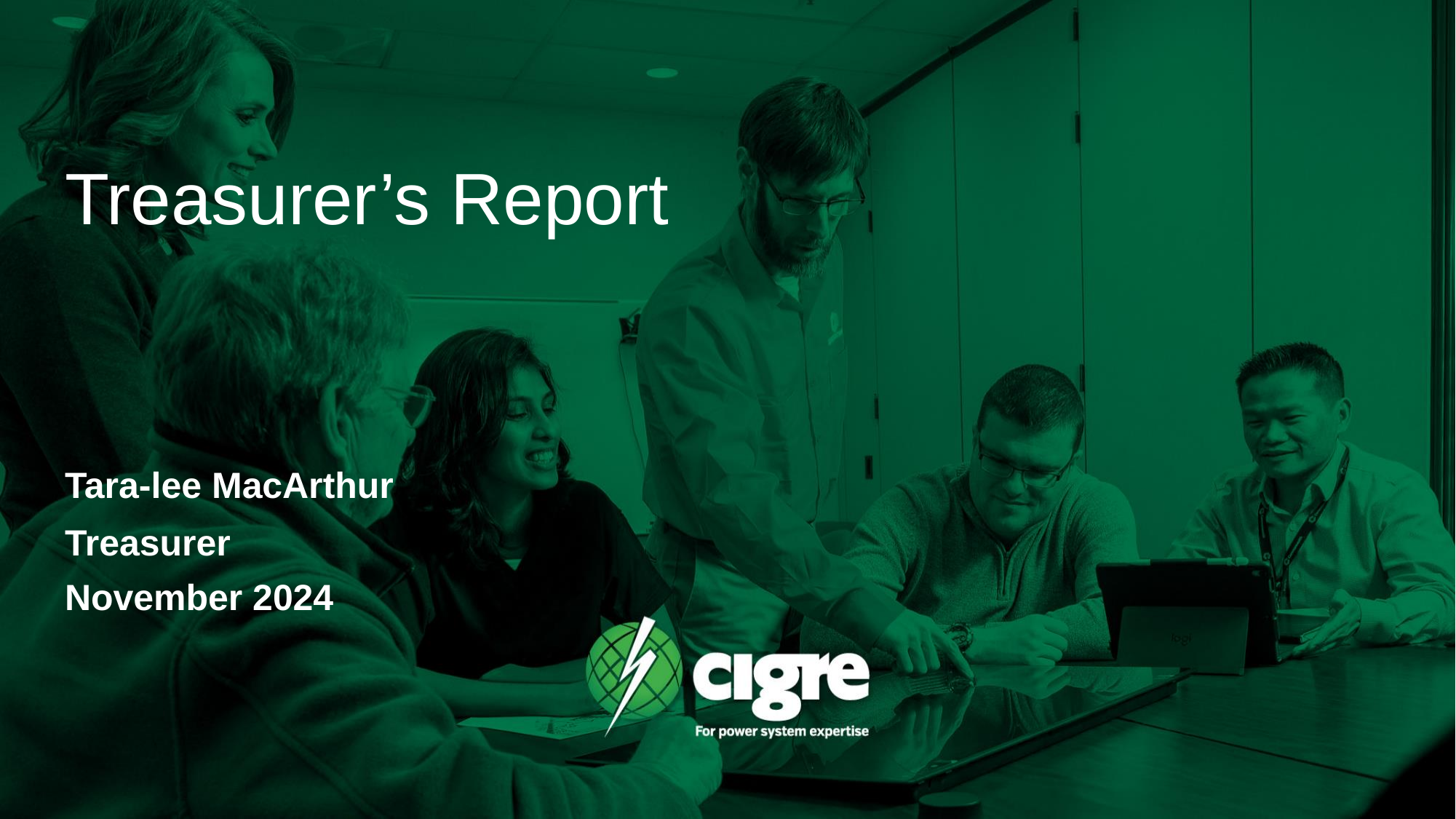

# Treasurer’s Report
Tara-lee MacArthur
Treasurer
November 2024